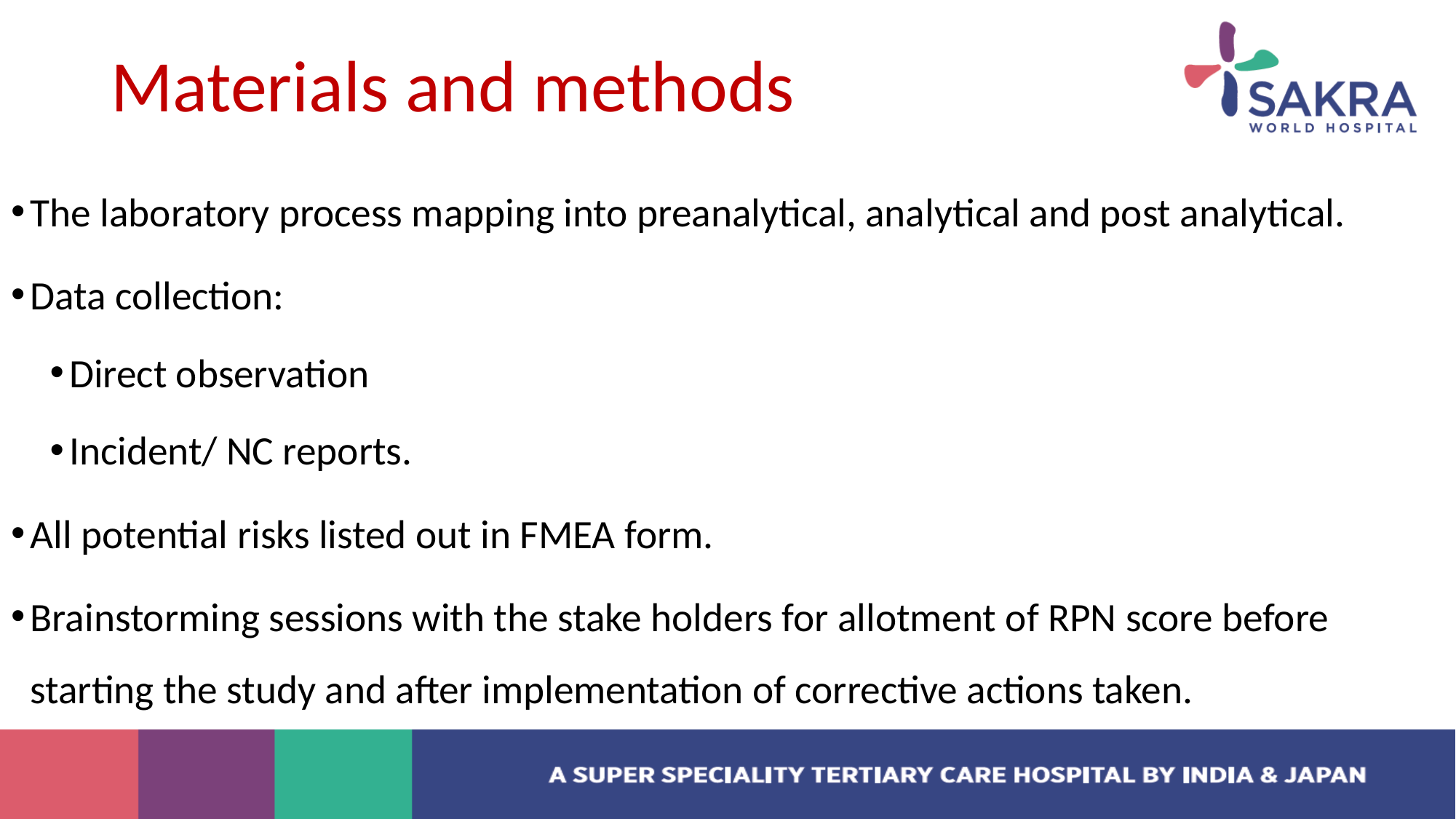

# Materials and methods
The laboratory process mapping into preanalytical, analytical and post analytical.
Data collection:
Direct observation
Incident/ NC reports.
All potential risks listed out in FMEA form.
Brainstorming sessions with the stake holders for allotment of RPN score before starting the study and after implementation of corrective actions taken.